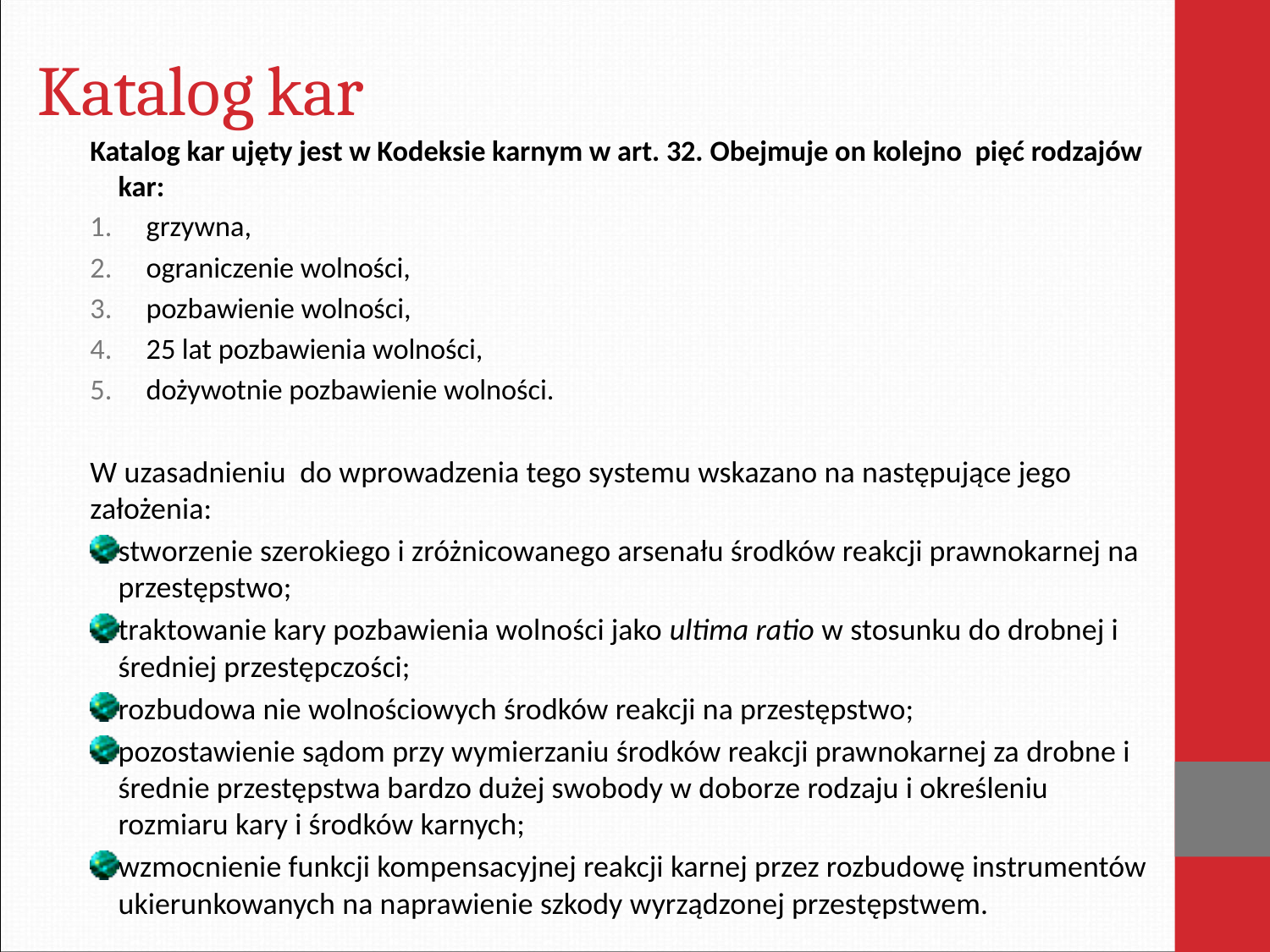

# Katalog kar
Katalog kar ujęty jest w Kodeksie karnym w art. 32. Obejmuje on kolejno  pięć rodzajów kar:
grzywna,
ograniczenie wolności,
pozbawienie wolności,
25 lat pozbawienia wolności,
dożywotnie pozbawienie wolności.

W uzasadnieniu  do wprowadzenia tego systemu wskazano na następujące jego założenia:
stworzenie szerokiego i zróżnicowanego arsenału środków reakcji prawnokarnej na przestępstwo;
traktowanie kary pozbawienia wolności jako ultima ratio w stosunku do drobnej i średniej przestępczości;
rozbudowa nie wolnościowych środków reakcji na przestępstwo;
pozostawienie sądom przy wymierzaniu środków reakcji prawnokarnej za drobne i średnie przestępstwa bardzo dużej swobody w doborze rodzaju i określeniu rozmiaru kary i środków karnych;
wzmocnienie funkcji kompensacyjnej reakcji karnej przez rozbudowę instrumentów ukierunkowanych na naprawienie szkody wyrządzonej przestępstwem.